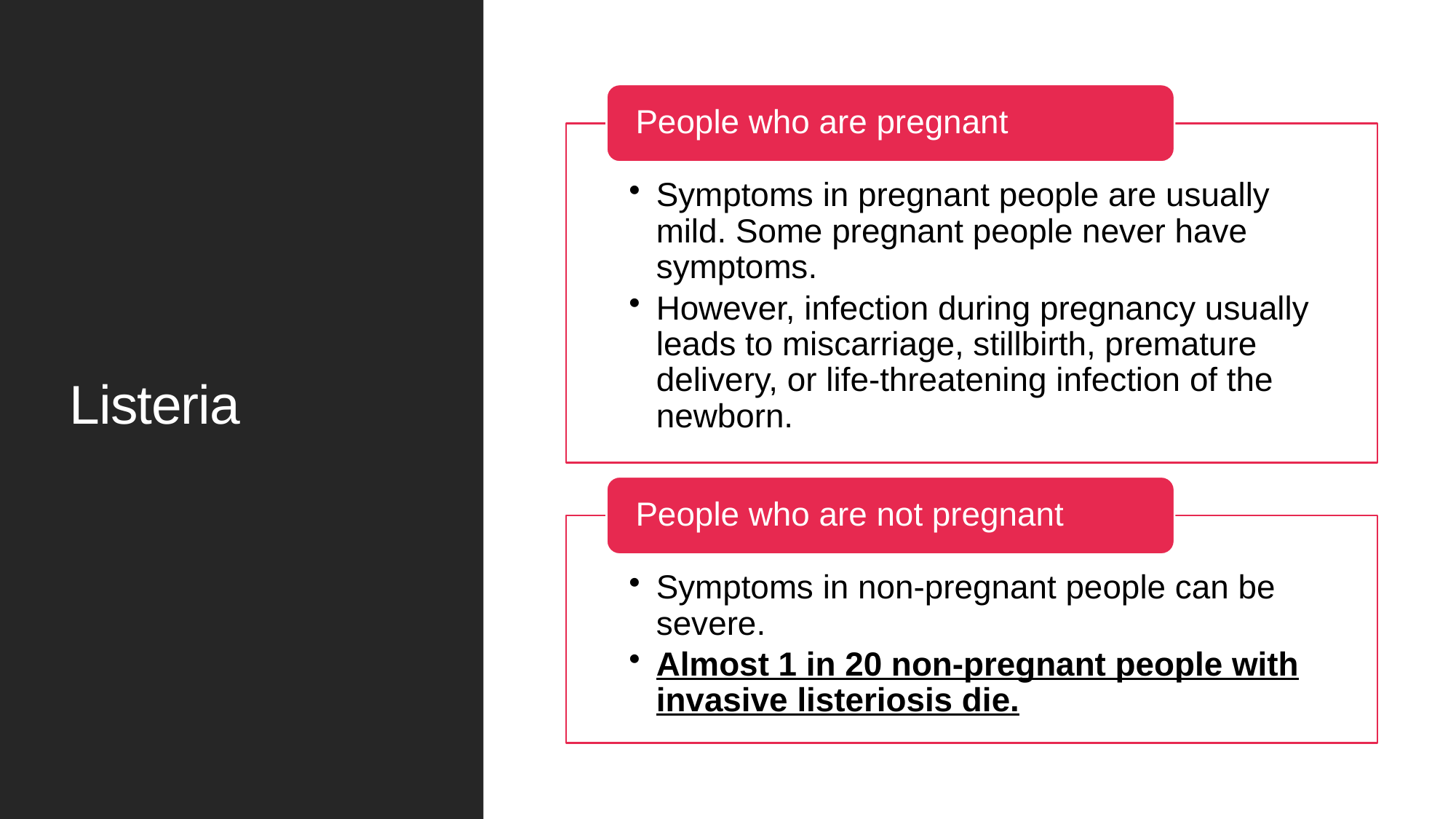

# Listeria
Symptoms in pregnant people are usually mild. Some pregnant people never have symptoms.
However, infection during pregnancy usually leads to miscarriage, stillbirth, premature delivery, or life-threatening infection of the newborn.
People who are pregnant
Symptoms in non-pregnant people can be severe.
Almost 1 in 20 non-pregnant people with invasive listeriosis die.
People who are not pregnant